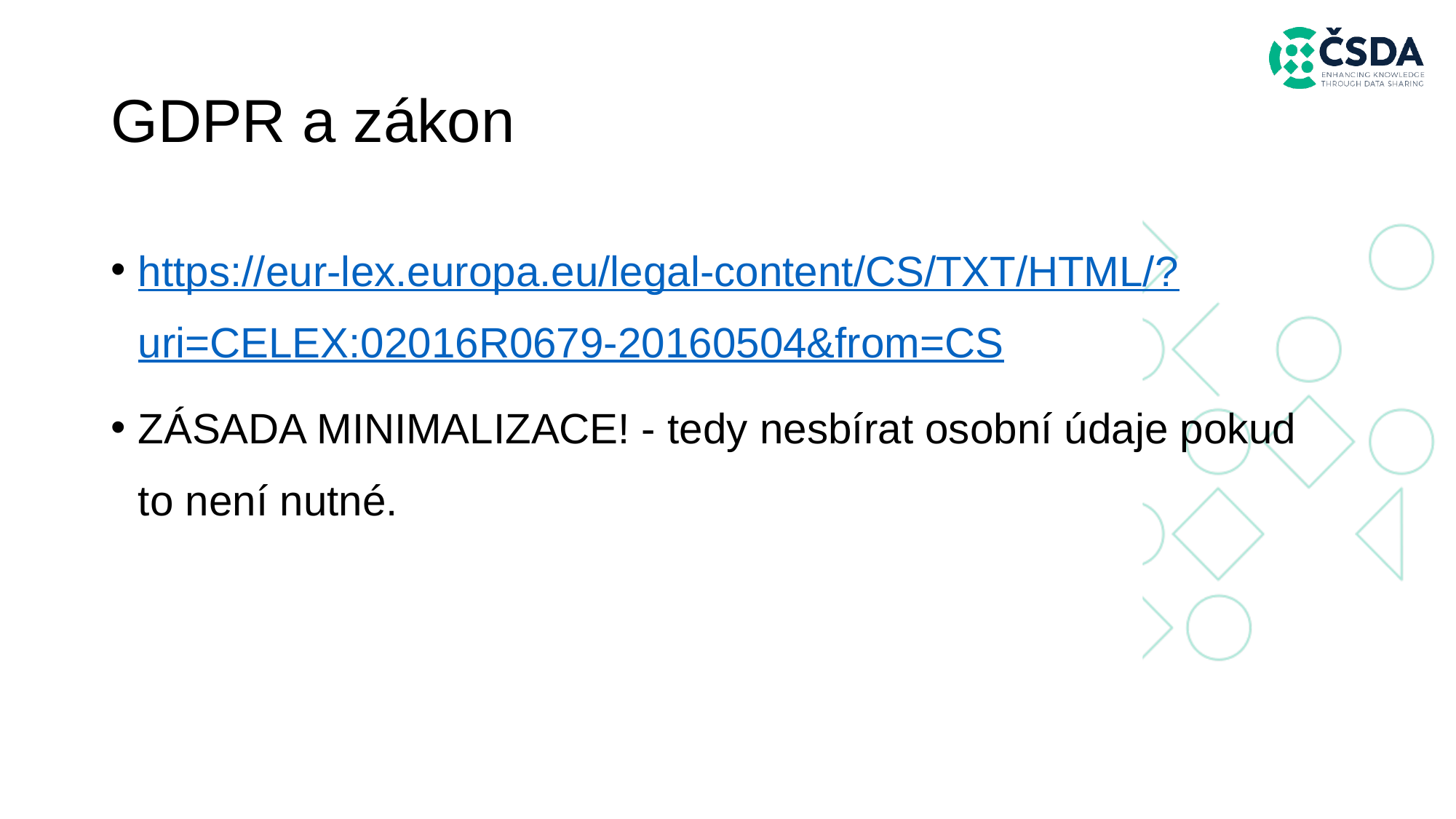

# GDPR a zákon
https://eur-lex.europa.eu/legal-content/CS/TXT/HTML/?uri=CELEX:02016R0679-20160504&from=CS
ZÁSADA MINIMALIZACE! - tedy nesbírat osobní údaje pokud to není nutné.